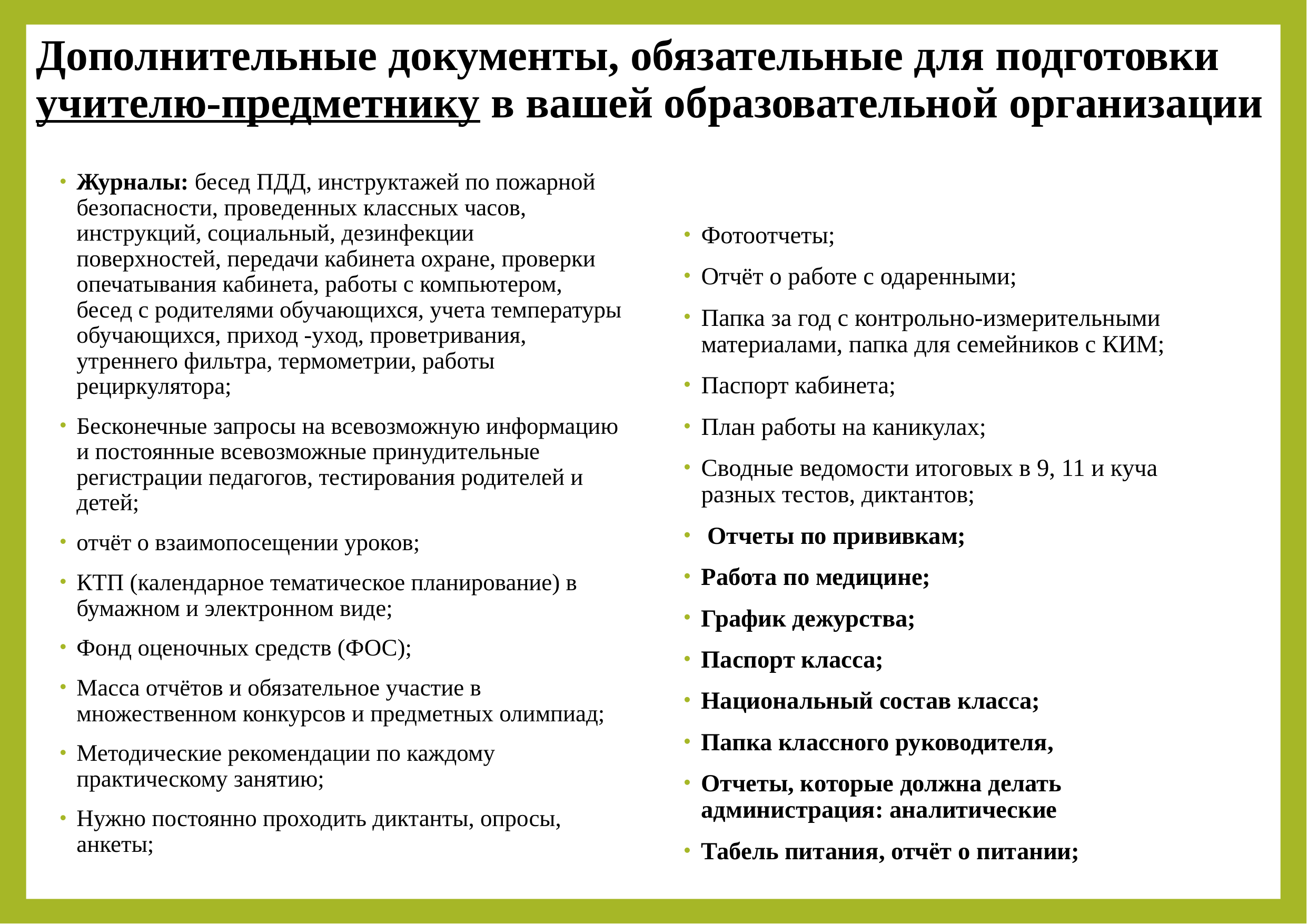

# Дополнительные документы, обязательные для подготовки учителю-предметнику в вашей образовательной организации
Журналы: бесед ПДД, инструктажей по пожарной безопасности, проведенных классных часов, инструкций, социальный, дезинфекции поверхностей, передачи кабинета охране, проверки опечатывания кабинета, работы с компьютером, бесед с родителями обучающихся, учета температуры обучающихся, приход -уход, проветривания, утреннего фильтра, термометрии, работы рециркулятора;
Бесконечные запросы на всевозможную информацию и постоянные всевозможные принудительные регистрации педагогов, тестирования родителей и детей;
отчёт о взаимопосещении уроков;
КТП (календарное тематическое планирование) в бумажном и электронном виде;
Фонд оценочных средств (ФОС);
Масса отчётов и обязательное участие в множественном конкурсов и предметных олимпиад;
Методические рекомендации по каждому практическому занятию;
Нужно постоянно проходить диктанты, опросы, анкеты;

Фотоотчеты;
Отчёт о работе с одаренными;
Папка за год с контрольно-измерительными материалами, папка для семейников с КИМ;
Паспорт кабинета;
План работы на каникулах;
Сводные ведомости итоговых в 9, 11 и куча разных тестов, диктантов;
 Отчеты по прививкам;
Работа по медицине;
График дежурства;
Паспорт класса;
Национальный состав класса;
Папка классного руководителя,
Отчеты, которые должна делать администрация: аналитические
Табель питания, отчёт о питании;